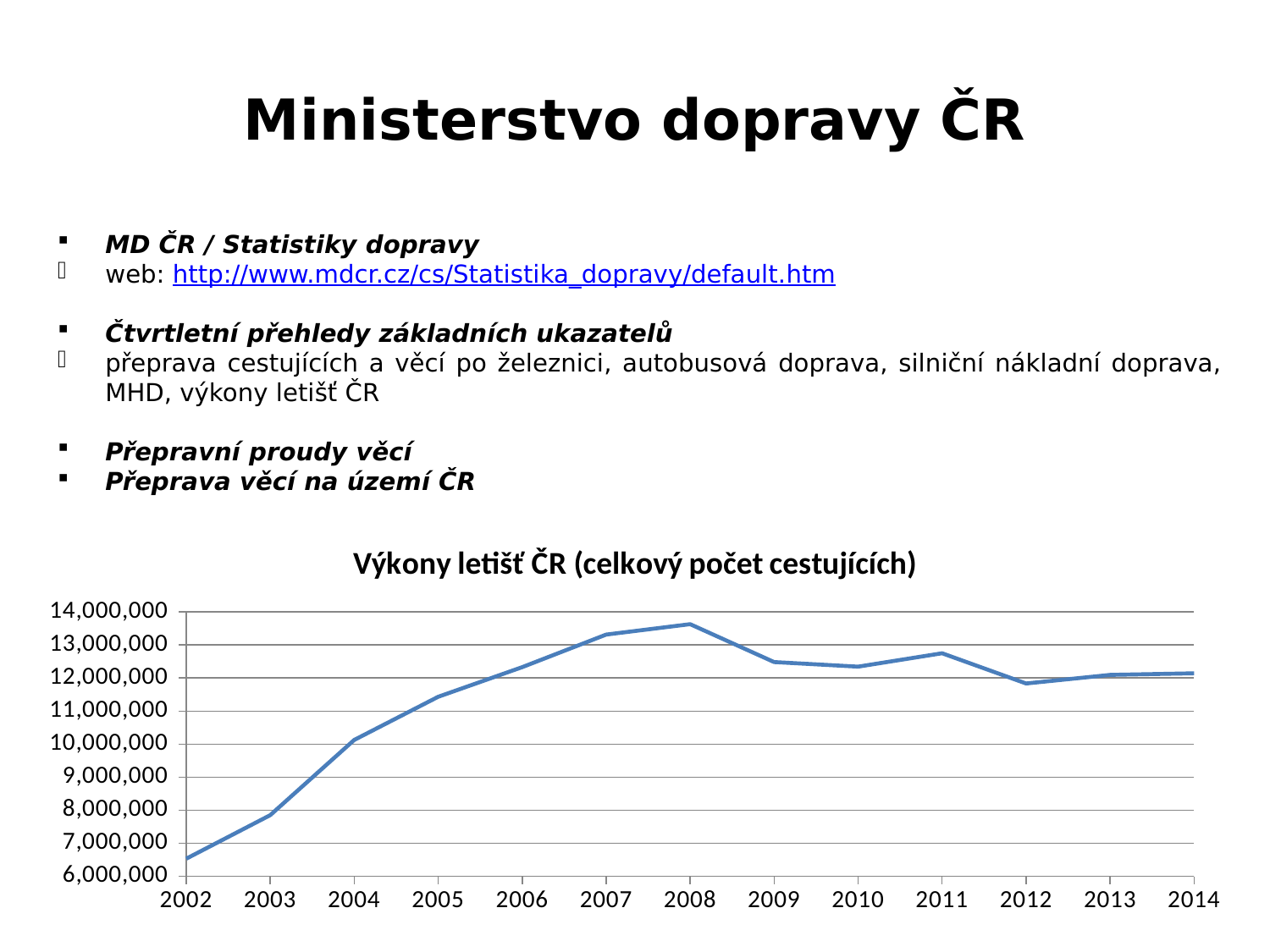

# Ministerstvo dopravy ČR
MD ČR / Statistiky dopravy
web: http://www.mdcr.cz/cs/Statistika_dopravy/default.htm

Čtvrtletní přehledy základních ukazatelů
přeprava cestujících a věcí po železnici, autobusová doprava, silniční nákladní doprava, MHD, výkony letišť ČR

Přepravní proudy věcí
Přeprava věcí na území ČR

### Chart: Výkony letišť ČR (celkový počet cestujících)

| Category |  |
|---|---|
| 2002 | 6534726.0 |
| 2003 | 7851236.0 |
| 2004 | 10125143.0 |
| 2005 | 11433269.0 |
| 2006 | 12329375.0 |
| 2007 | 13313865.0 |
| 2008 | 13629278.0 |
| 2009 | 12482563.0 |
| 2010 | 12343811.0 |
| 2011 | 12750017.0 |
| 2012 | 11835014.0 |
| 2013 | 12094210.0 |
| 2014 | 12143429.0 |